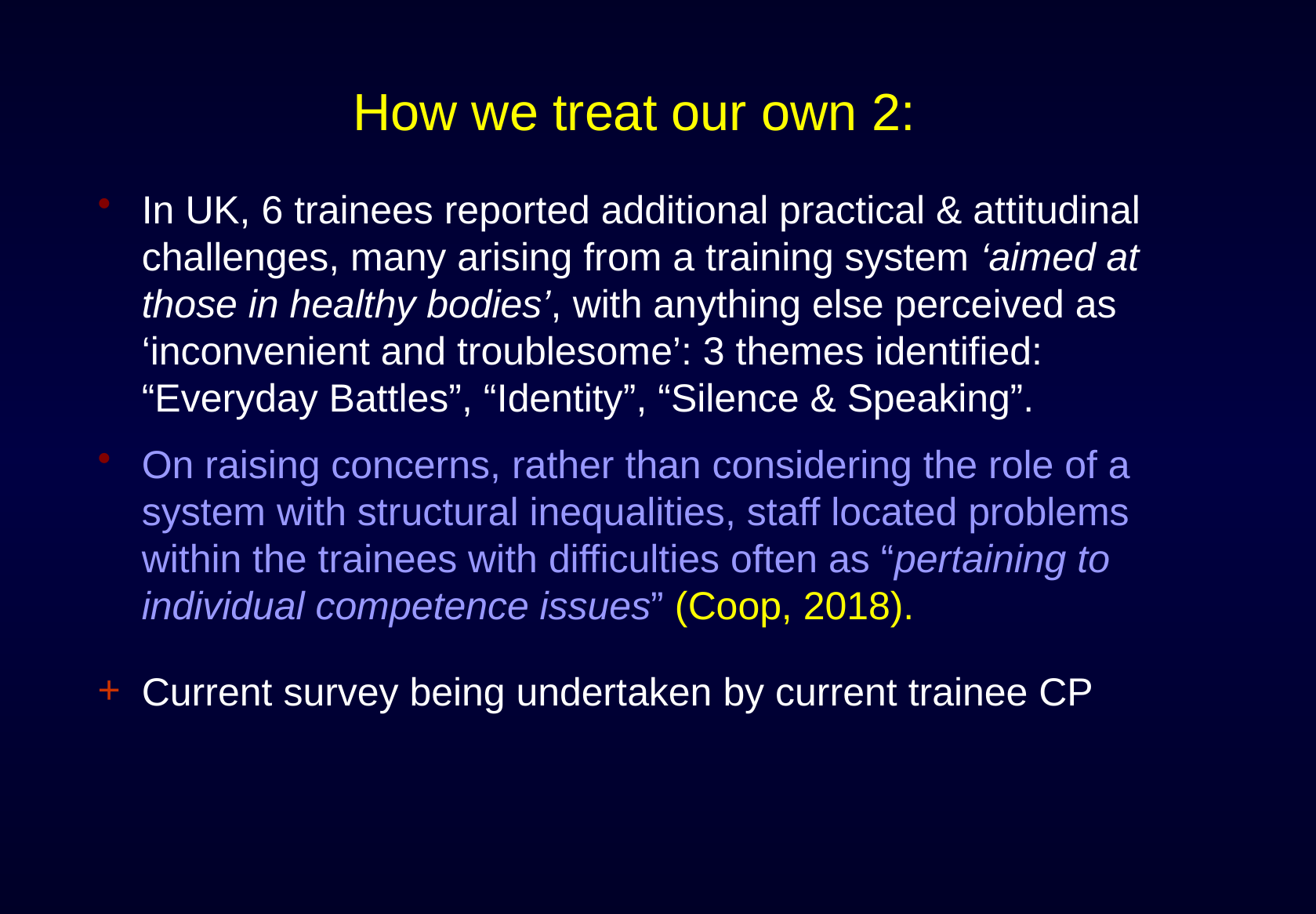

# How we treat our own 2:
In UK, 6 trainees reported additional practical & attitudinal challenges, many arising from a training system ‘aimed at those in healthy bodies’, with anything else perceived as ‘inconvenient and troublesome’: 3 themes identified: “Everyday Battles”, “Identity”, “Silence & Speaking”.
On raising concerns, rather than considering the role of a system with structural inequalities, staff located problems within the trainees with difficulties often as “pertaining to individual competence issues” (Coop, 2018).
Current survey being undertaken by current trainee CP